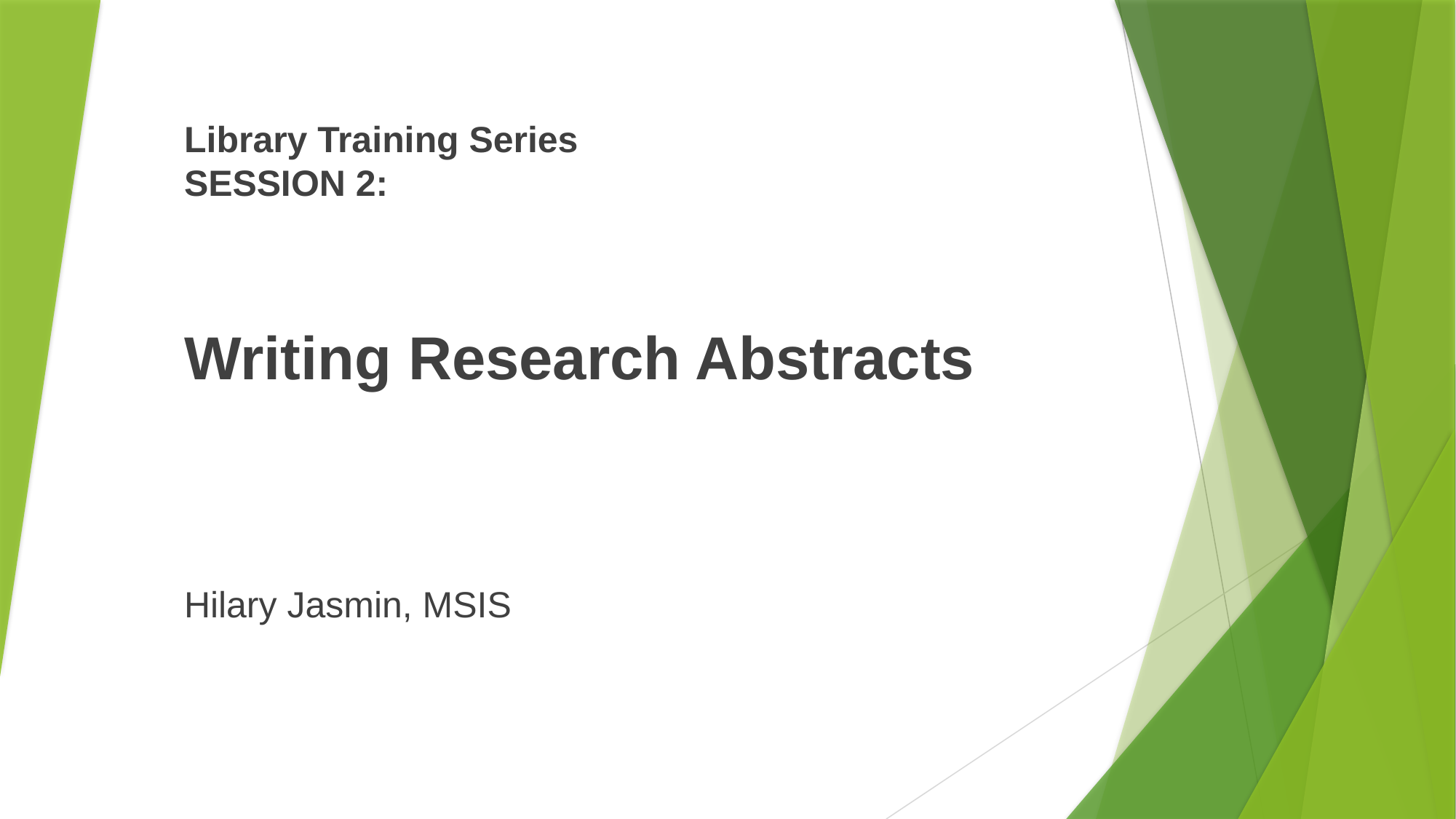

# Library Training Series SESSION 2:
Writing Research Abstracts
Hilary Jasmin, MSIS